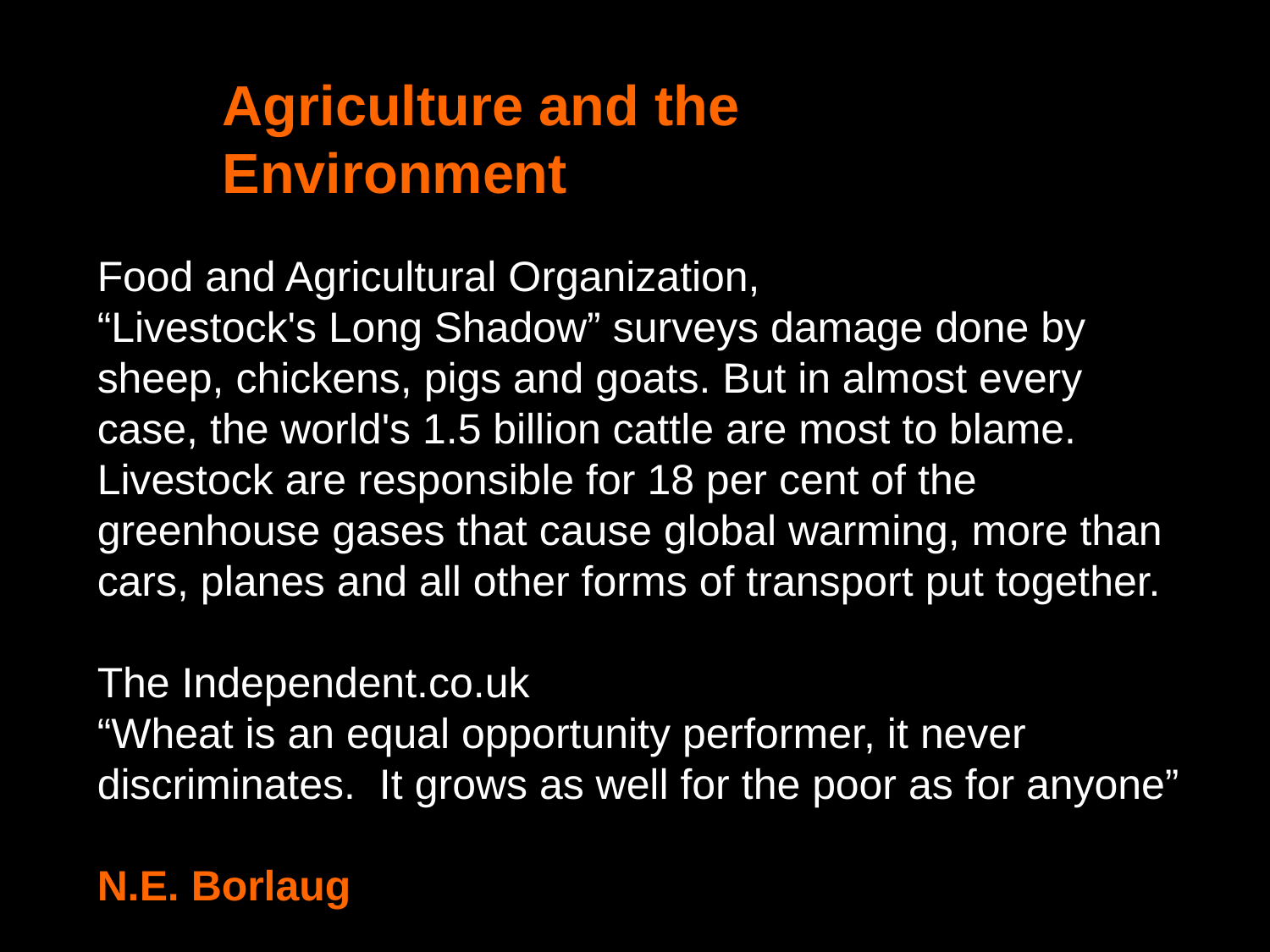

Agriculture and the Environment
Food and Agricultural Organization,
“Livestock's Long Shadow” surveys damage done by sheep, chickens, pigs and goats. But in almost every case, the world's 1.5 billion cattle are most to blame. Livestock are responsible for 18 per cent of the greenhouse gases that cause global warming, more than cars, planes and all other forms of transport put together.

The Independent.co.uk
“Wheat is an equal opportunity performer, it never discriminates.  It grows as well for the poor as for anyone”
N.E. Borlaug